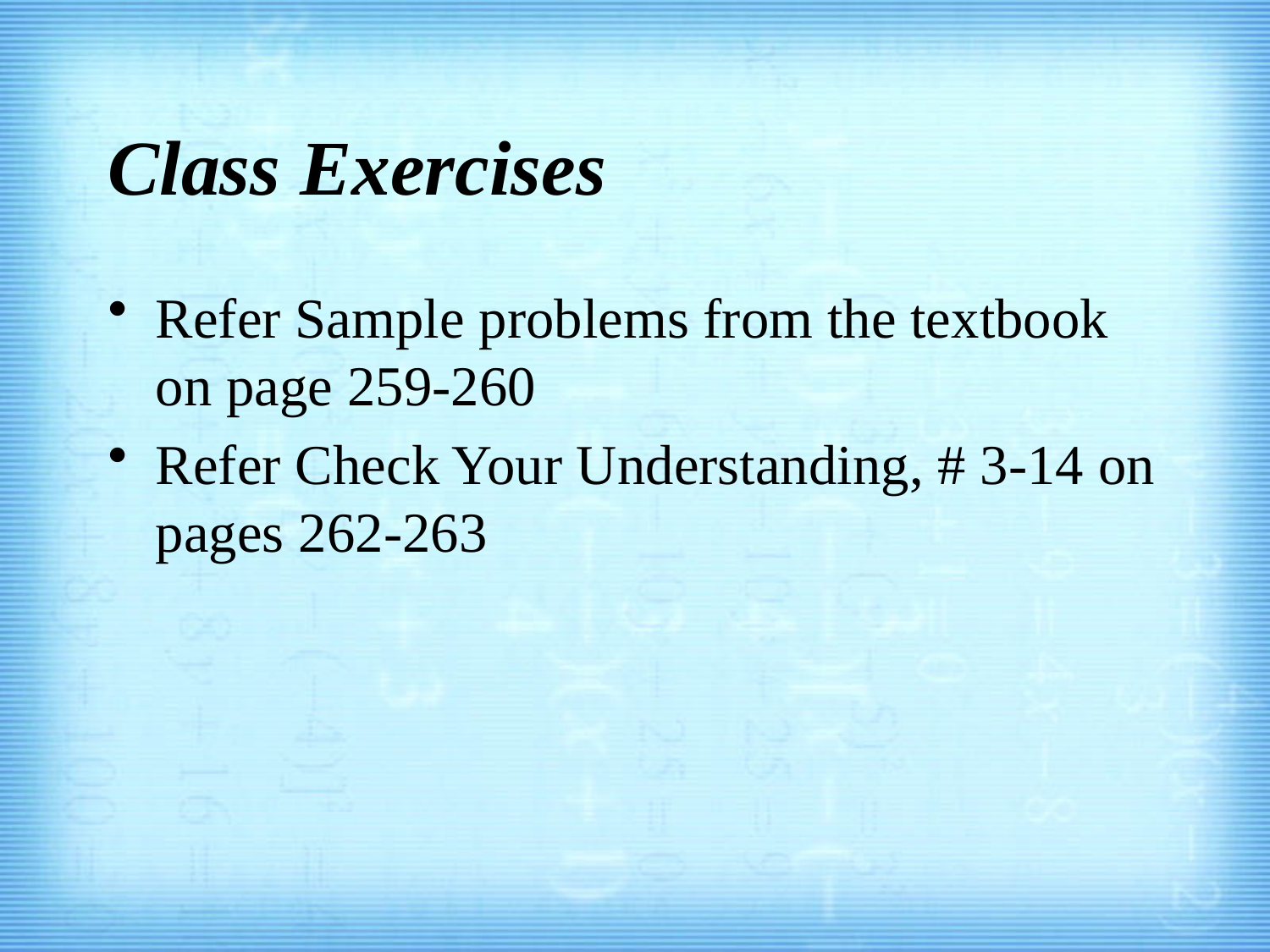

# Class Exercises
Refer Sample problems from the textbook on page 259-260
Refer Check Your Understanding, # 3-14 on pages 262-263